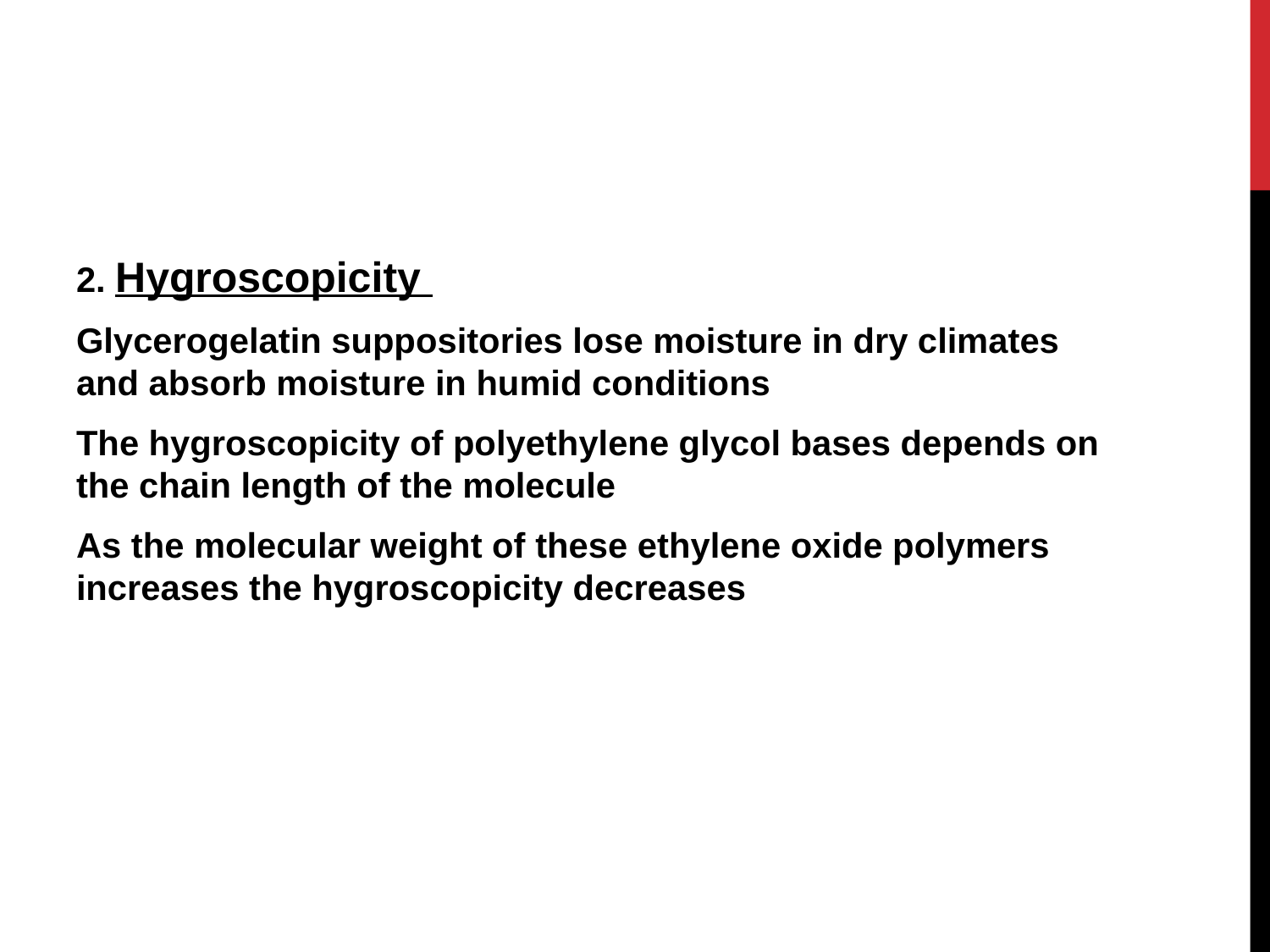

#
2. Hygroscopicity
Glycerogelatin suppositories lose moisture in dry climates and absorb moisture in humid conditions
The hygroscopicity of polyethylene glycol bases depends on the chain length of the molecule
As the molecular weight of these ethylene oxide polymers increases the hygroscopicity decreases